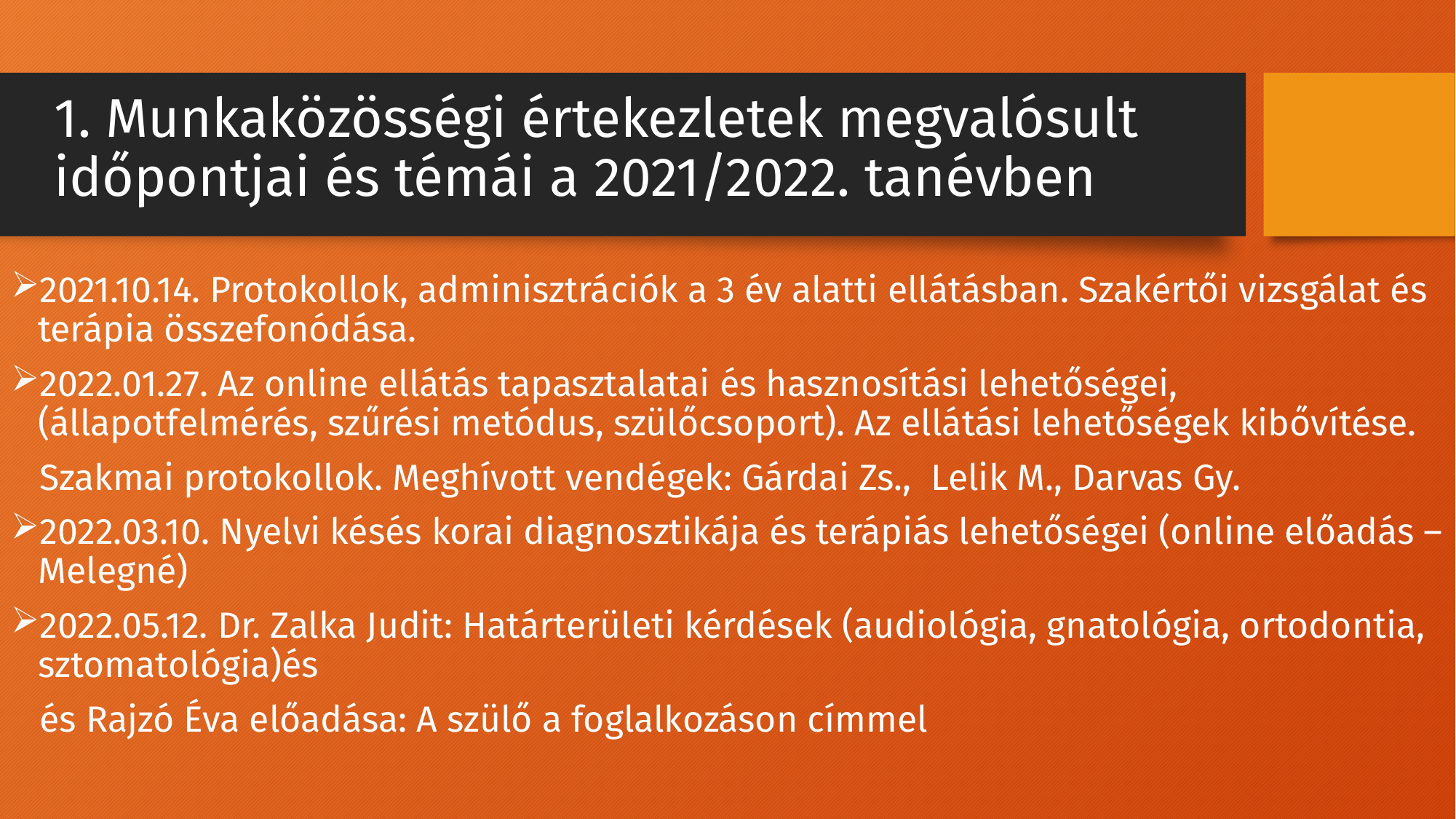

# 1. Munkaközösségi értekezletek megvalósult időpontjai és témái a 2021/2022. tanévben
2021.10.14. Protokollok, adminisztrációk a 3 év alatti ellátásban. Szakértői vizsgálat és terápia összefonódása.
2022.01.27. Az online ellátás tapasztalatai és hasznosítási lehetőségei, (állapotfelmérés, szűrési metódus, szülőcsoport). Az ellátási lehetőségek kibővítése.
   Szakmai protokollok. Meghívott vendégek: Gárdai Zs.,  Lelik M., Darvas Gy.
2022.03.10. Nyelvi késés korai diagnosztikája és terápiás lehetőségei (online előadás – Melegné)
2022.05.12. Dr. Zalka Judit: Határterületi kérdések (audiológia, gnatológia, ortodontia, sztomatológia)és
   és Rajzó Éva előadása: A szülő a foglalkozáson címmel